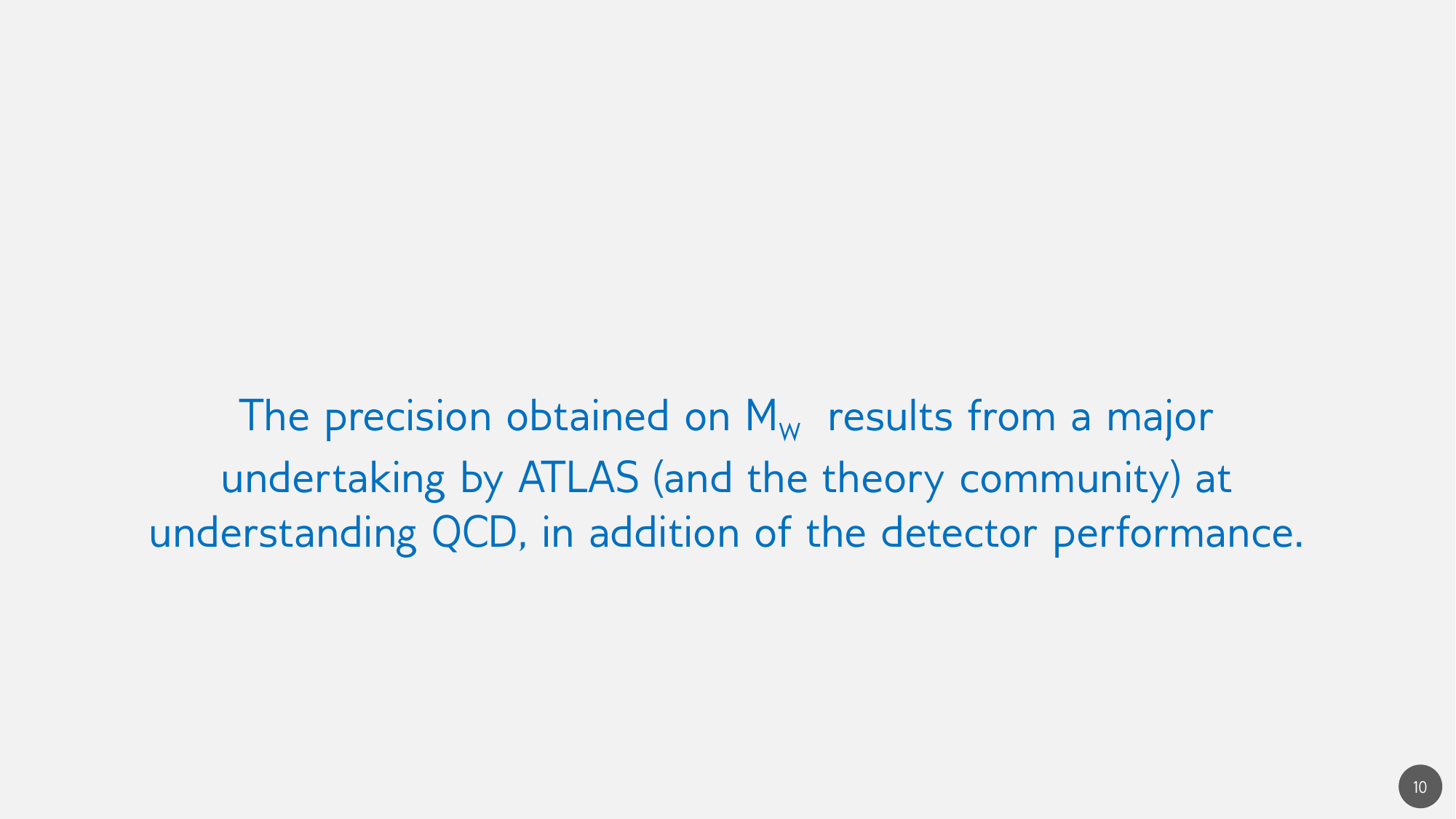

The precision obtained on MW  results from a major undertaking by ATLAS (and the theory community) at understanding QCD, in addition of the detector performance.
10